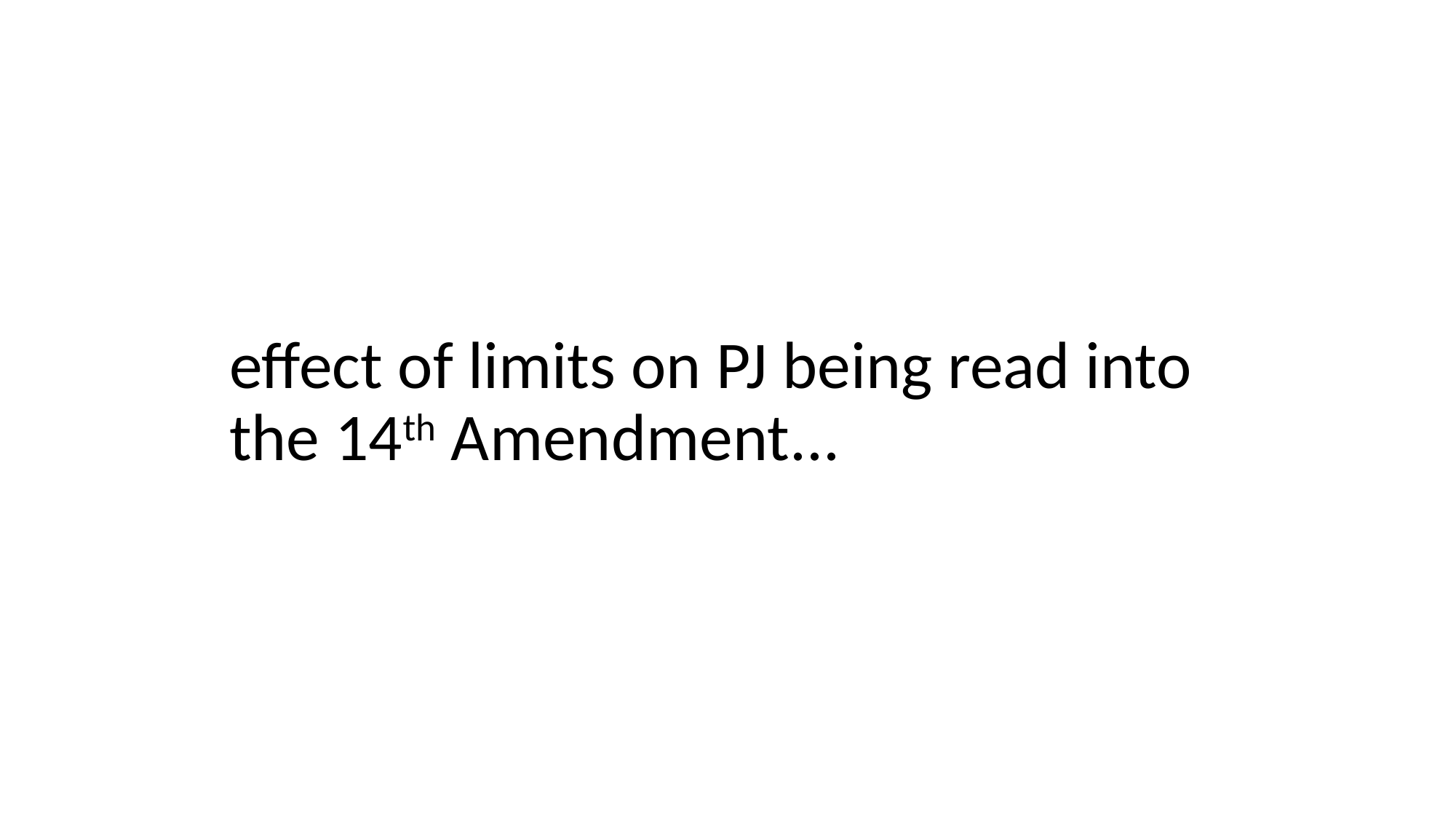

# effect of limits on PJ being read into the 14th Amendment...